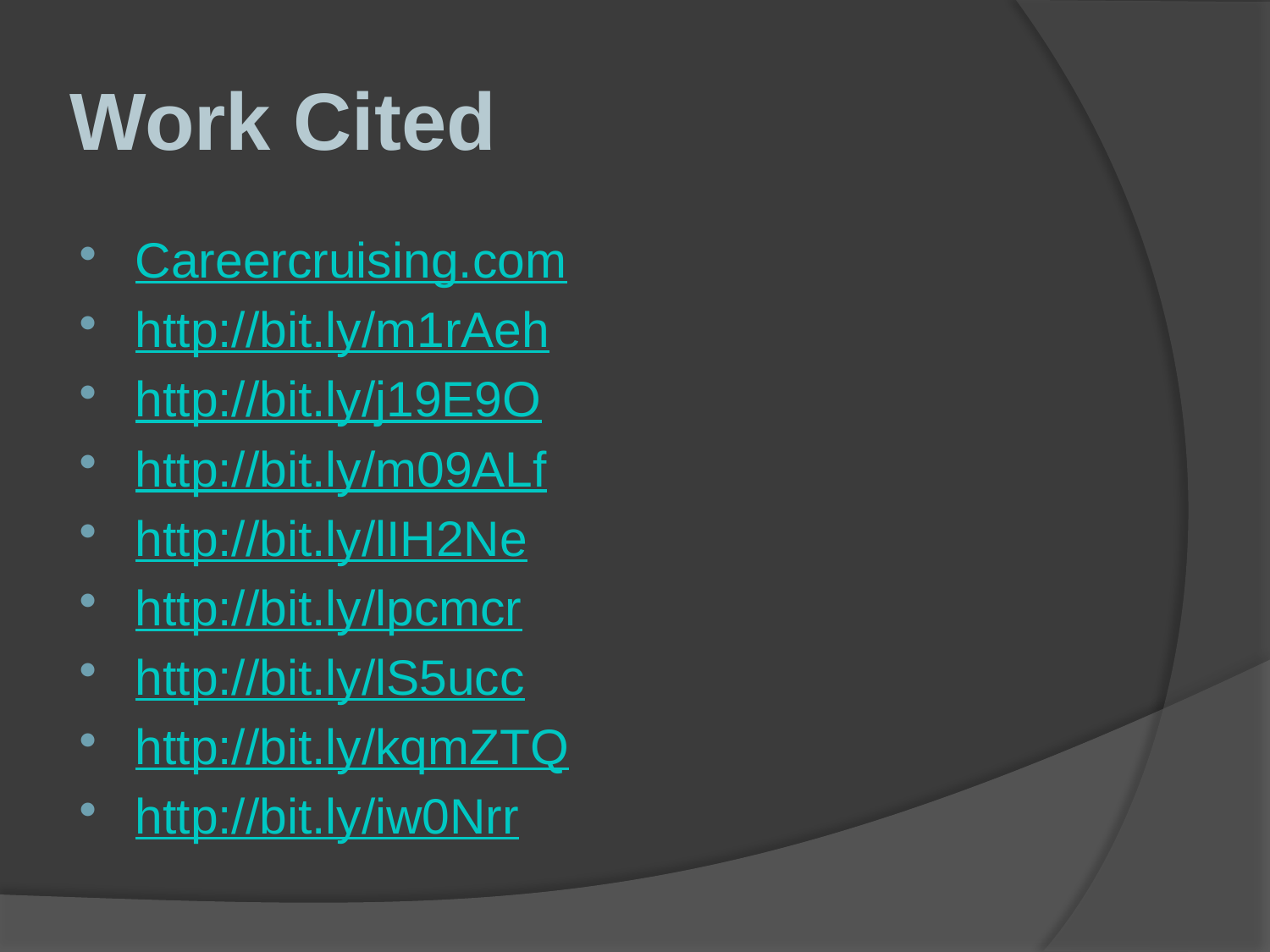

# Work Cited
Careercruising.com
http://bit.ly/m1rAeh
http://bit.ly/j19E9O
http://bit.ly/m09ALf
http://bit.ly/lIH2Ne
http://bit.ly/lpcmcr
http://bit.ly/lS5ucc
http://bit.ly/kqmZTQ
http://bit.ly/iw0Nrr